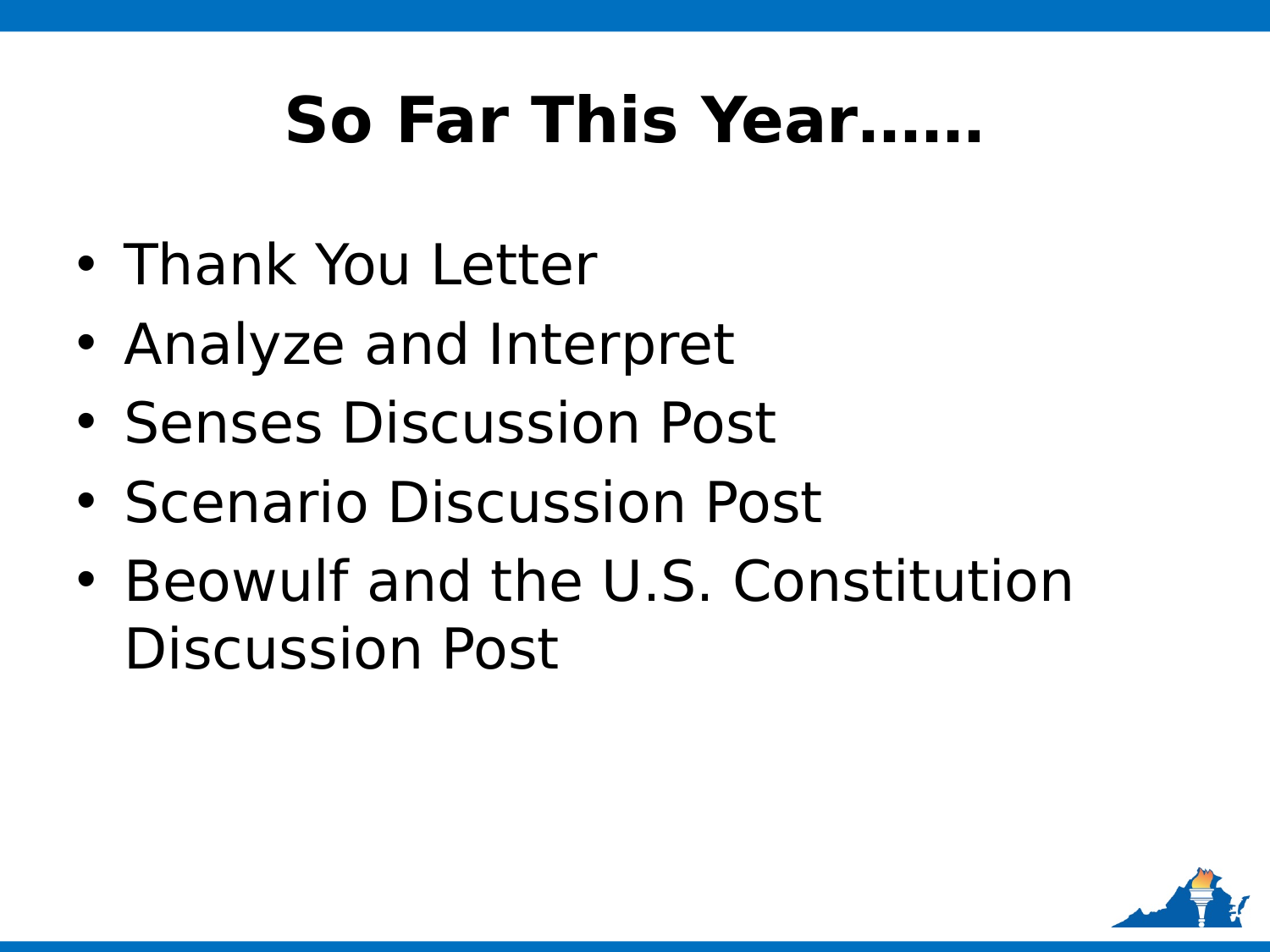

# So Far This Year……
Thank You Letter
Analyze and Interpret
Senses Discussion Post
Scenario Discussion Post
Beowulf and the U.S. Constitution Discussion Post